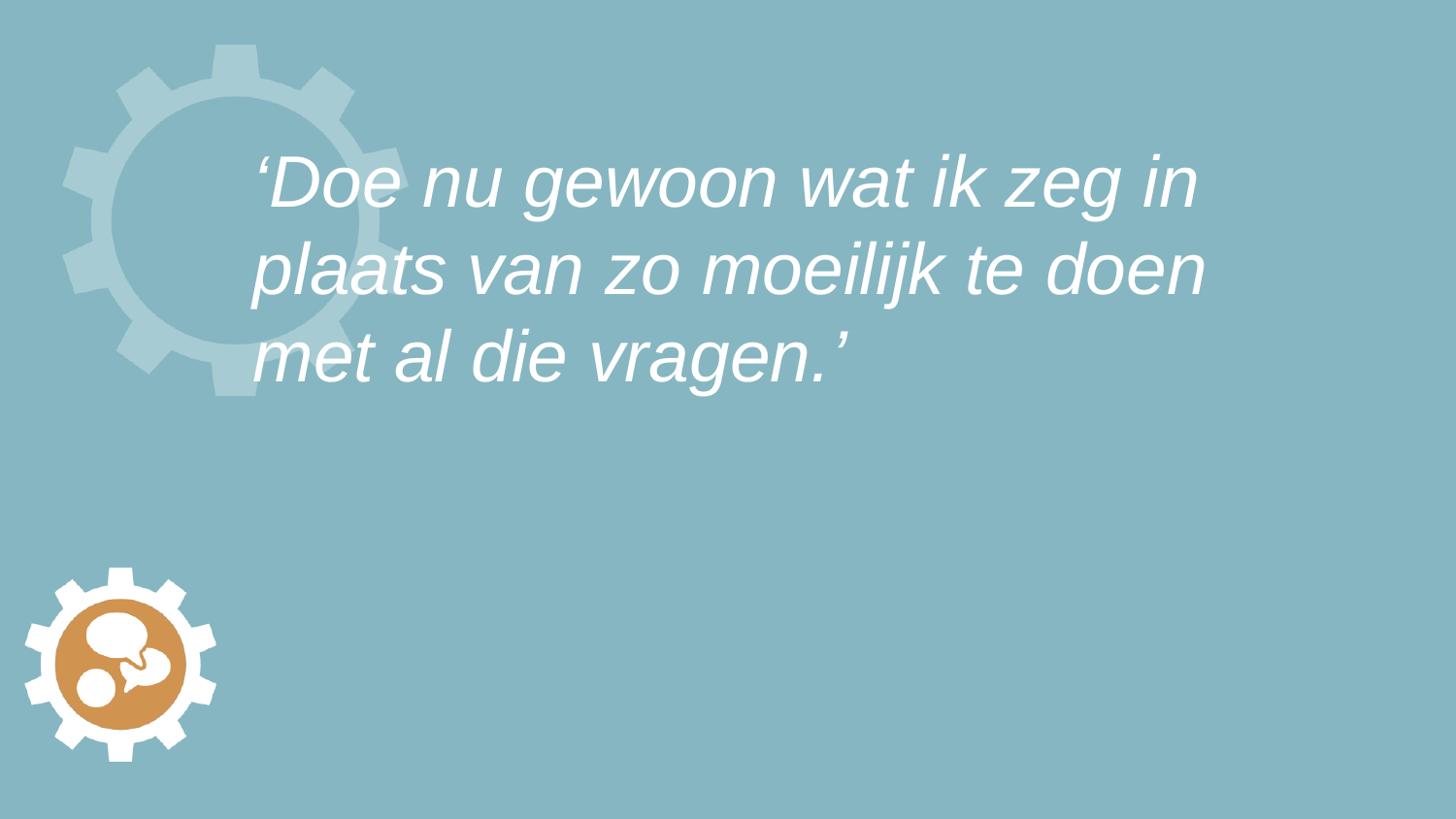

# ‘Doe nu gewoon wat ik zeg in plaats van zo moeilijk te doen met al die vragen.’